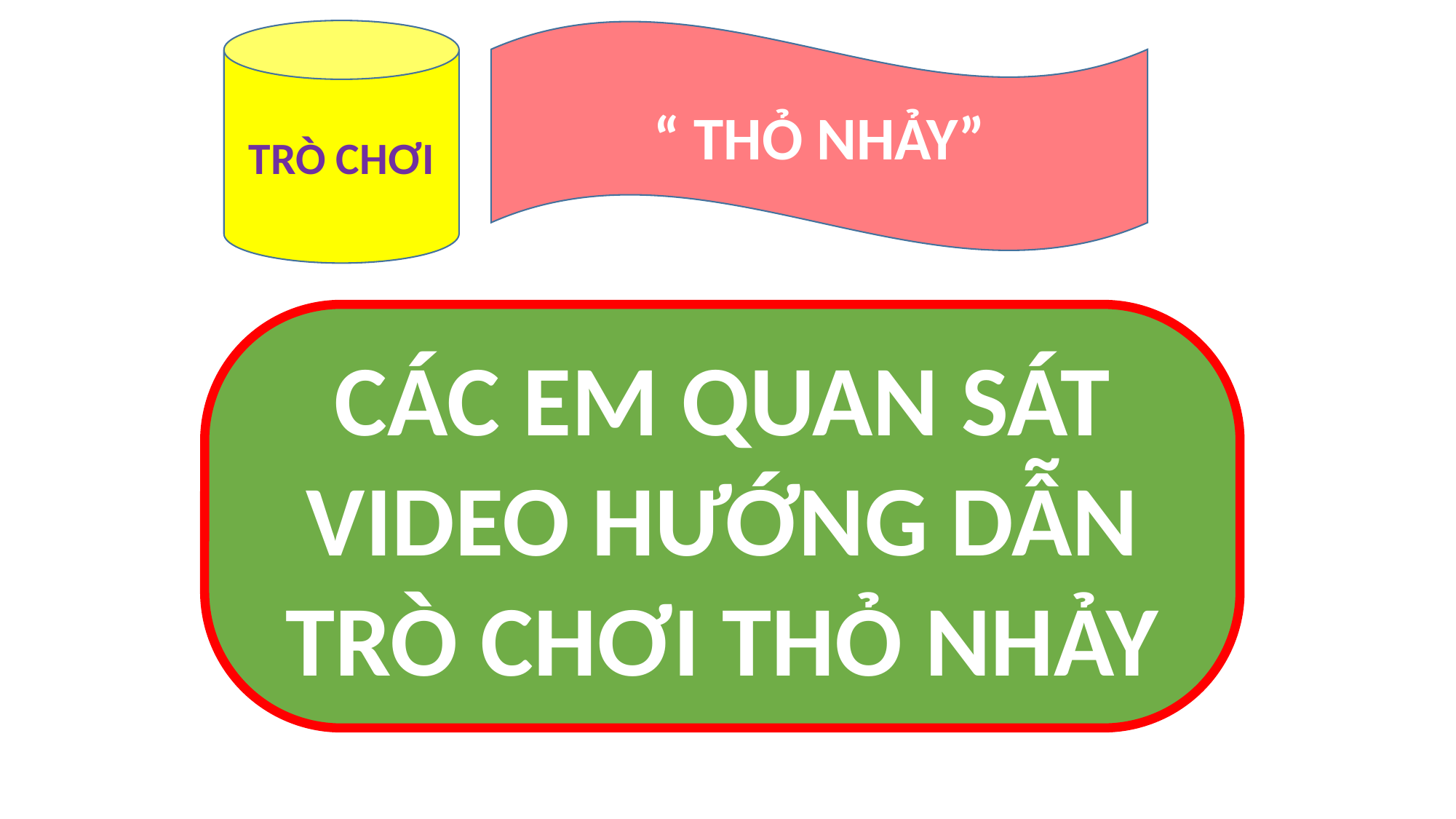

TRÒ CHƠI
“ THỎ NHẢY”
CÁC EM QUAN SÁT VIDEO HƯỚNG DẪN TRÒ CHƠI THỎ NHẢY